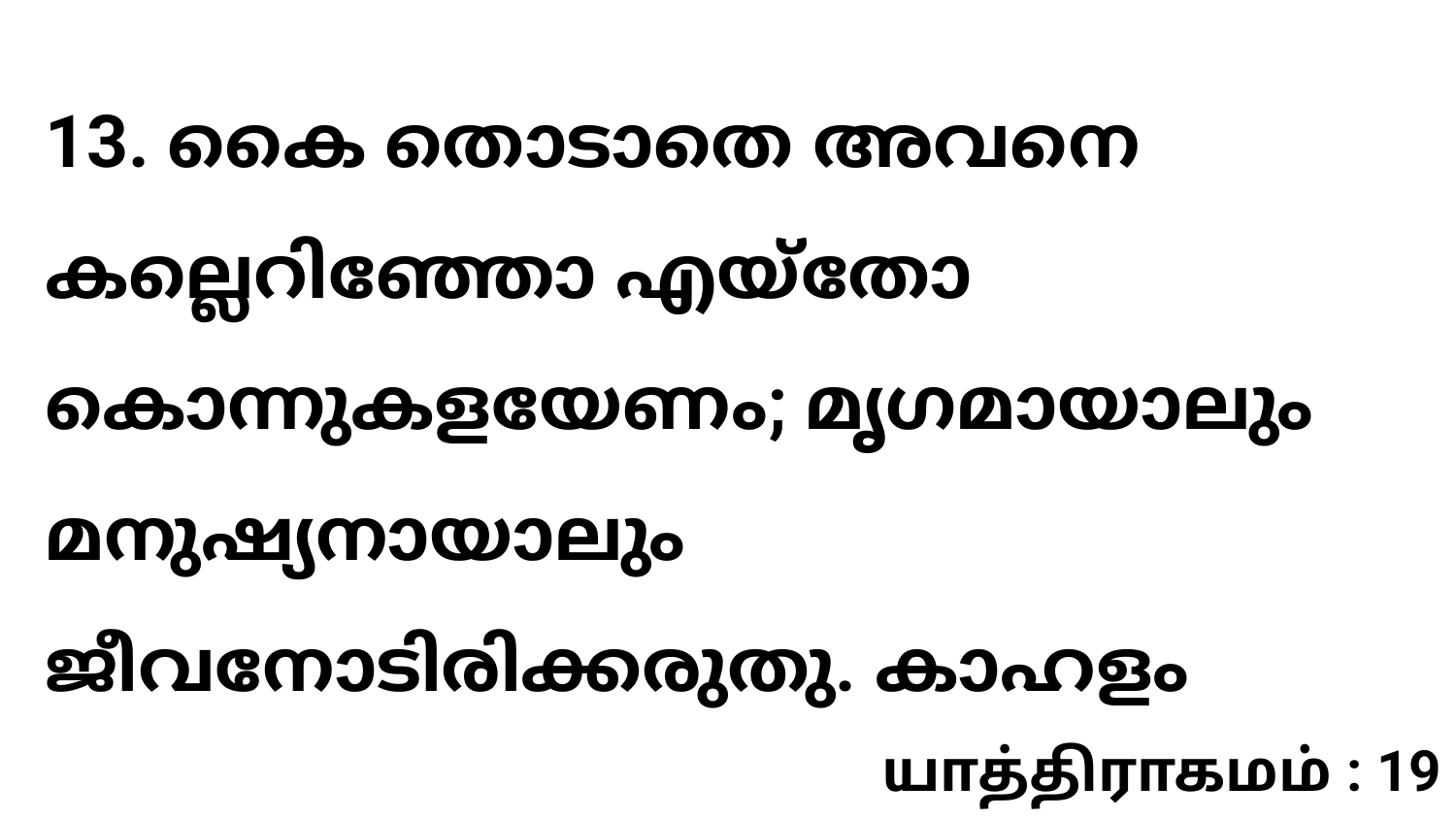

13. കൈ തൊടാതെ അവനെ കല്ലെറിഞ്ഞോ എയ്തോ കൊന്നുകളയേണം; മൃഗമായാലും മനുഷ്യനായാലും ജീവനോടിരിക്കരുതു. കാഹളം
யாத்திராகமம் : 19